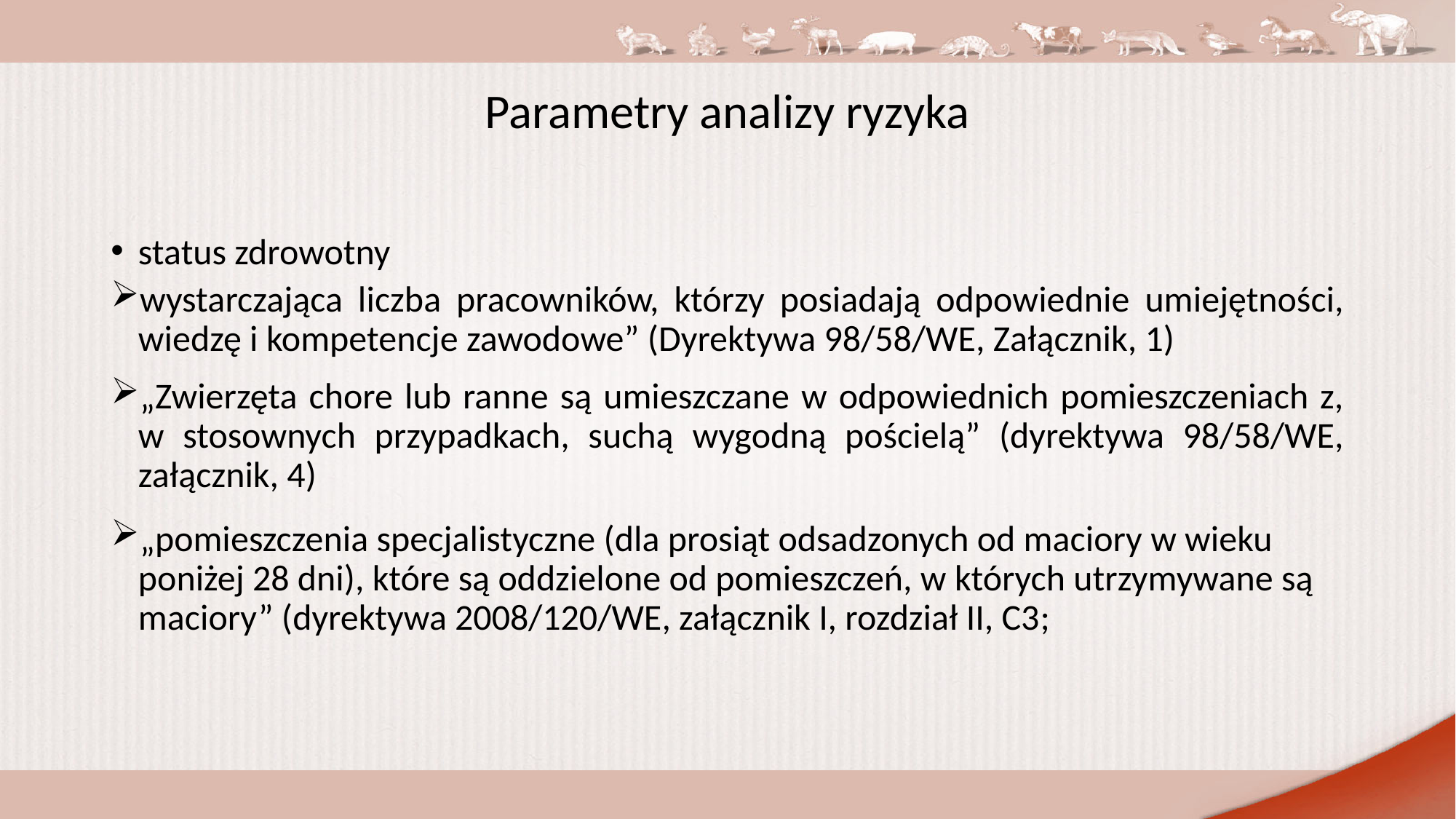

# Parametry analizy ryzyka
status zdrowotny
wystarczająca liczba pracowników, którzy posiadają odpowiednie umiejętności, wiedzę i kompetencje zawodowe” (Dyrektywa 98/58/WE, Załącznik, 1)
„Zwierzęta chore lub ranne są umieszczane w odpowiednich pomieszczeniach z, w stosownych przypadkach, suchą wygodną pościelą” (dyrektywa 98/58/WE, załącznik, 4)
„pomieszczenia specjalistyczne (dla prosiąt odsadzonych od maciory w wieku poniżej 28 dni), które są oddzielone od pomieszczeń, w których utrzymywane są maciory” (dyrektywa 2008/120/WE, załącznik I, rozdział II, C3;